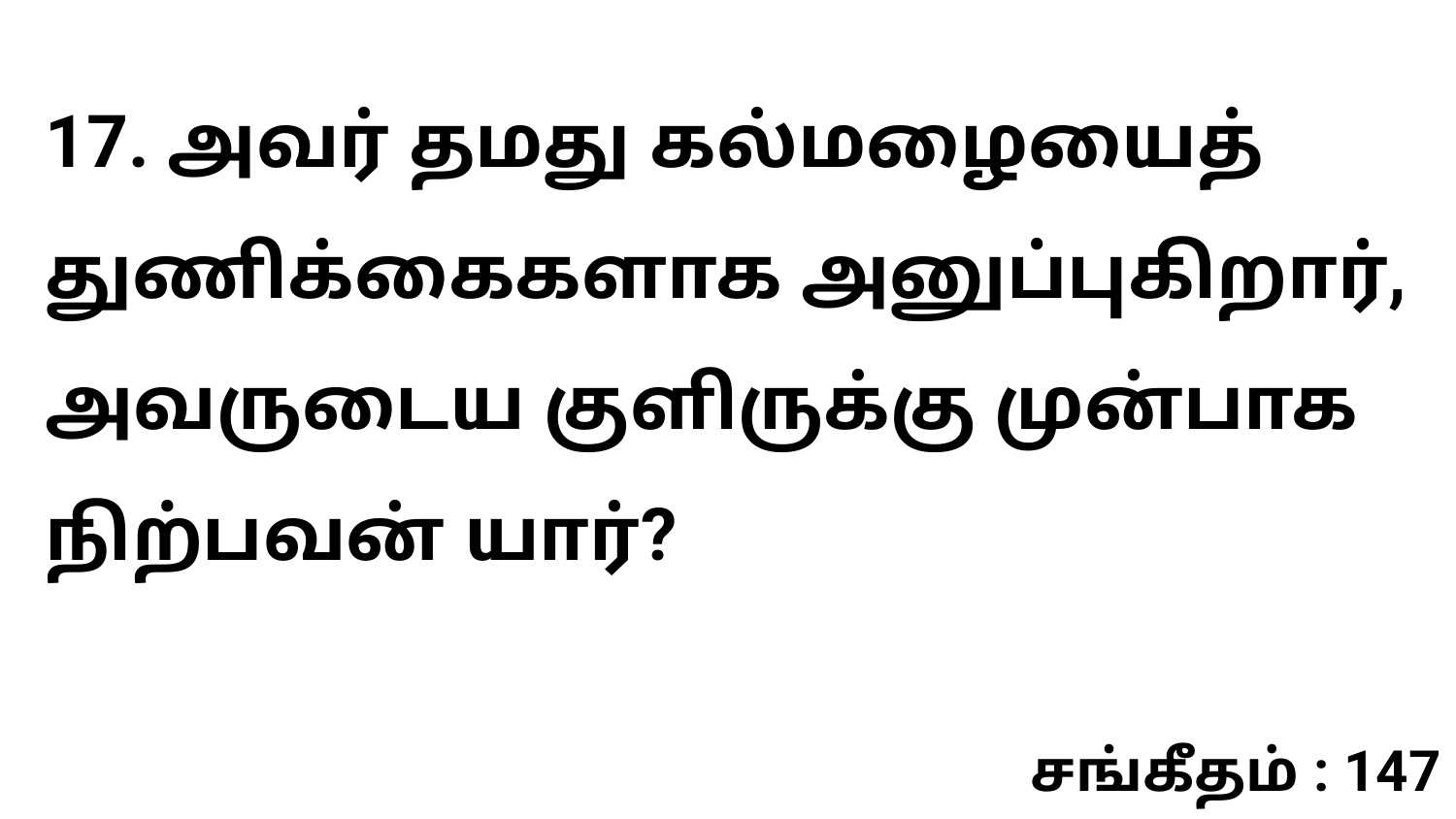

17. அவர் தமது கல்மழையைத் துணிக்கைகளாக அனுப்புகிறார், அவருடைய குளிருக்கு முன்பாக நிற்பவன் யார்?
சங்கீதம் : 147